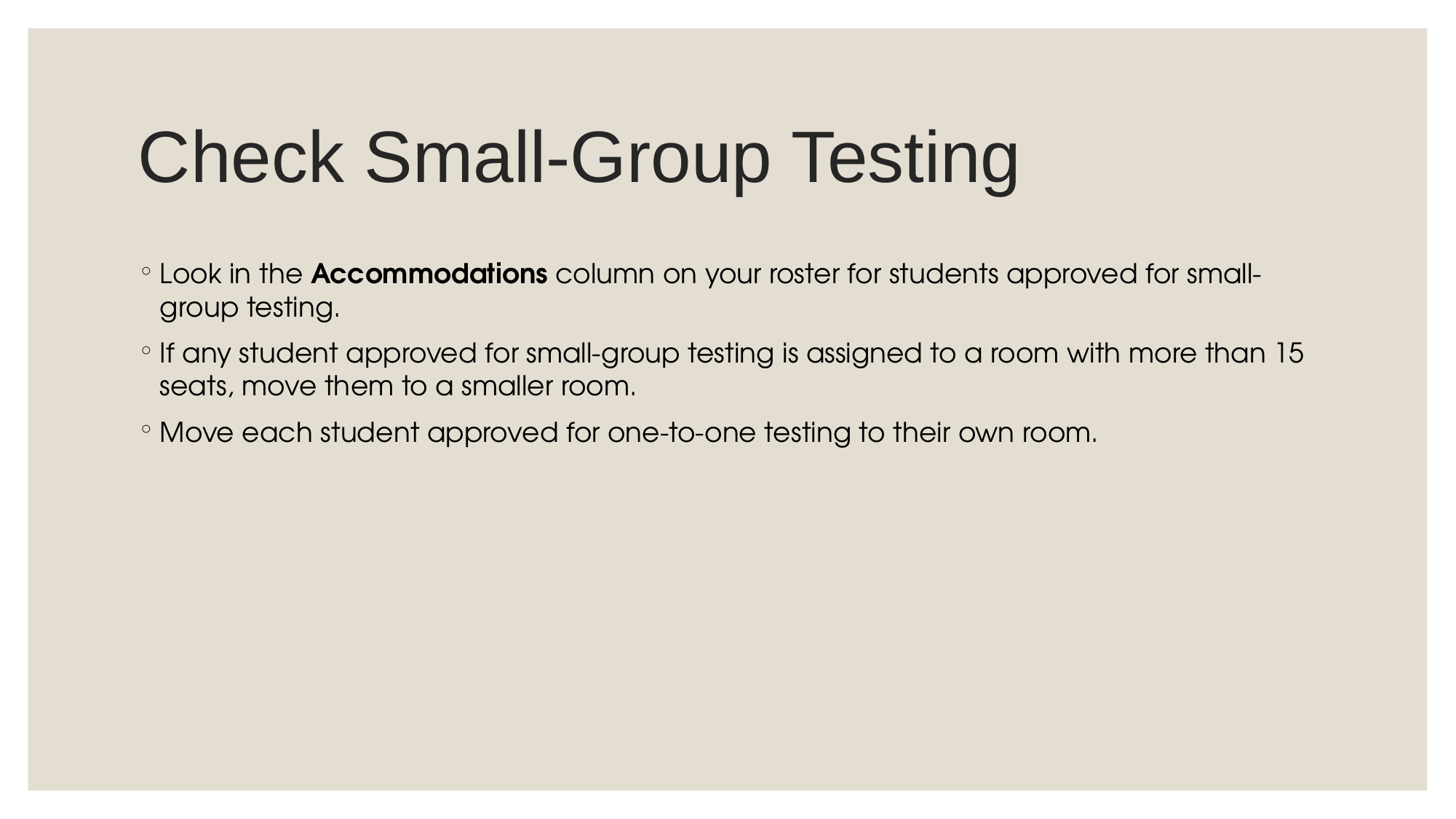

# Check Small-Group Testing
Look in the Accommodations column on your roster for students approved for small-group testing.
If any student approved for small-group testing is assigned to a room with more than 15 seats, move them to a smaller room.
Move each student approved for one-to-one testing to their own room.